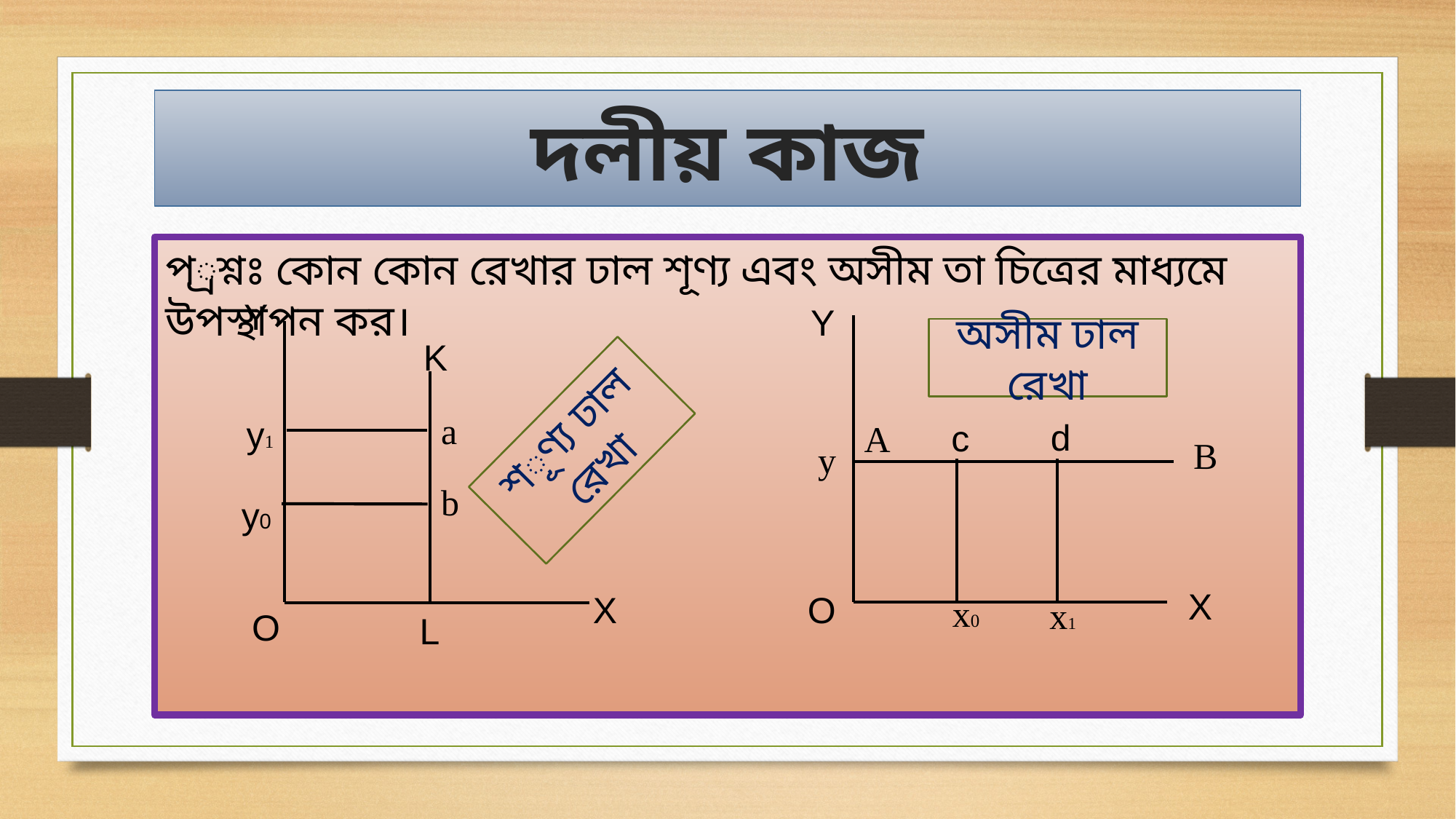

# দলীয় কাজ
প্রশ্নঃ কোন কোন রেখার ঢাল শূণ্য এবং অসীম তা চিত্রের মাধ্যমে উপস্থাপন কর।

Y
Y
A
অসীম ঢাল রেখা
K
শূণ্য ঢাল রেখা
a
y1
d
c
B
y
b
y0
x0
X
X
O
x1
O
L